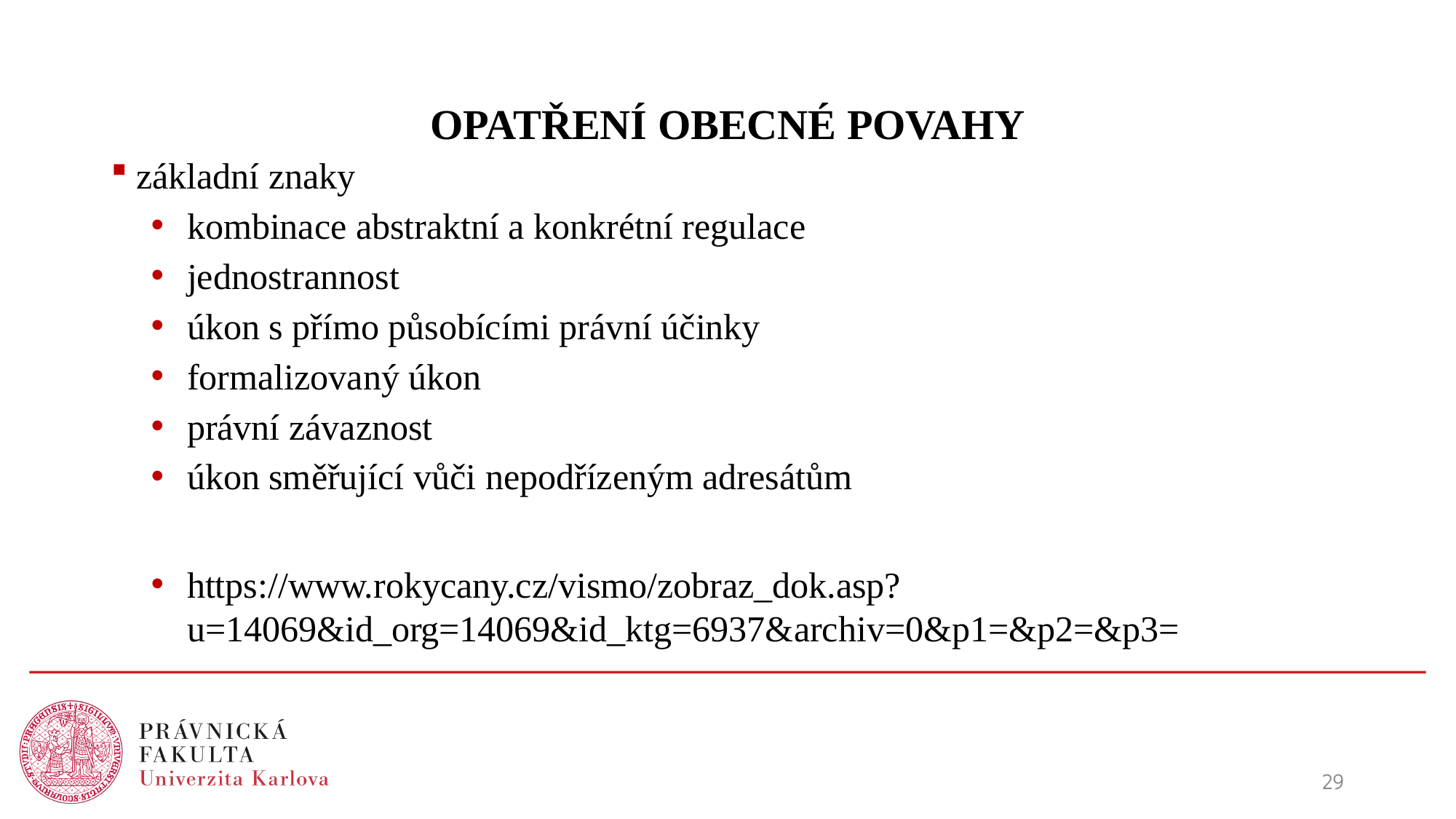

# OPATŘENÍ OBECNÉ POVAHY
základní znaky
kombinace abstraktní a konkrétní regulace
jednostrannost
úkon s přímo působícími právní účinky
formalizovaný úkon
právní závaznost
úkon směřující vůči nepodřízeným adresátům

https://www.rokycany.cz/vismo/zobraz_dok.asp?u=14069&id_org=14069&id_ktg=6937&archiv=0&p1=&p2=&p3=

29